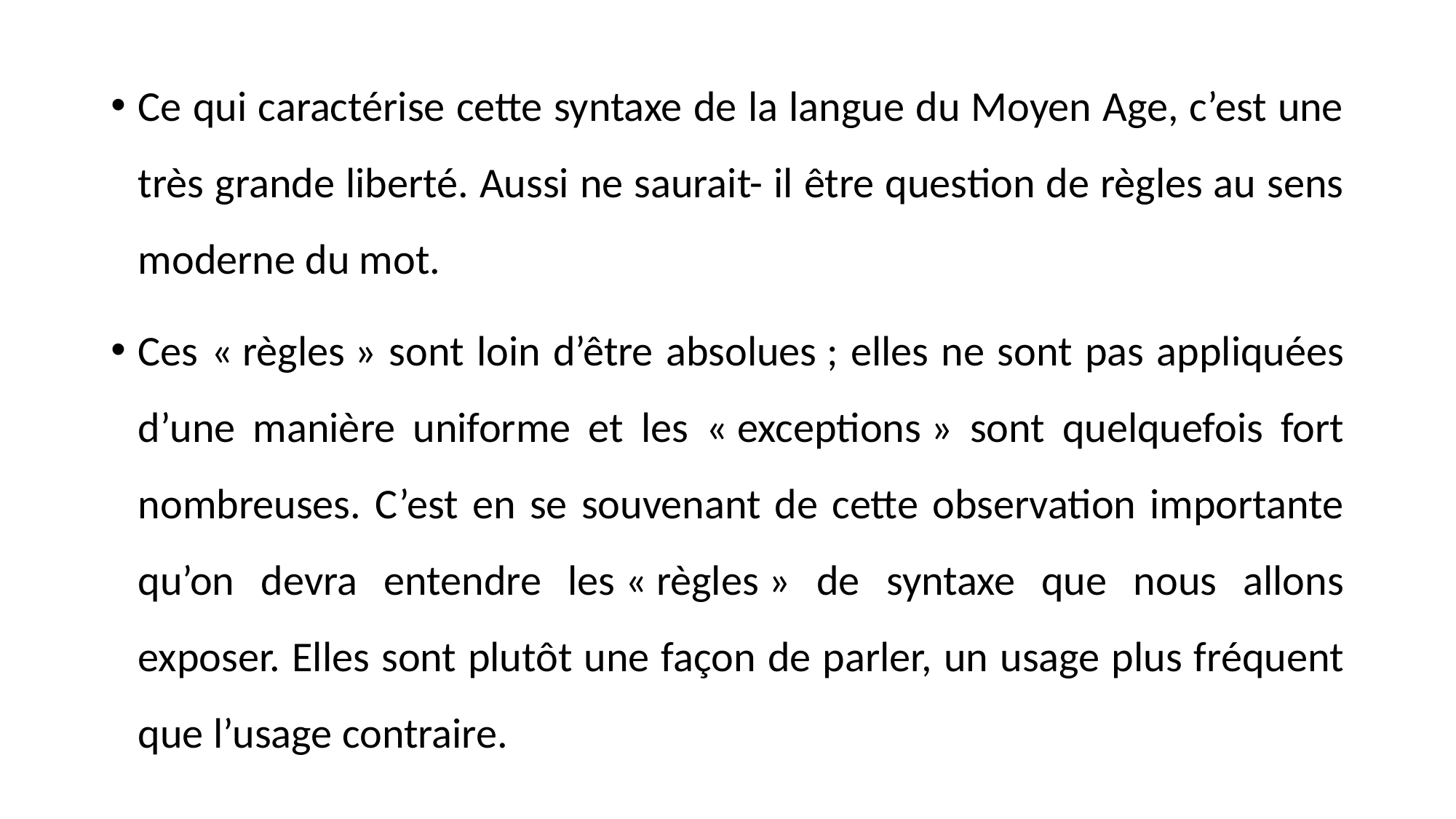

Ce qui caractérise cette syntaxe de la langue du Moyen Age, c’est une très grande liberté. Aussi ne saurait- il être question de règles au sens moderne du mot.
Ces « règles » sont loin d’être absolues ; elles ne sont pas appliquées d’une manière uniforme et les « exceptions » sont quelquefois fort nombreuses. C’est en se souvenant de cette observation importante qu’on devra entendre les « règles » de syntaxe que nous allons exposer. Elles sont plutôt une façon de parler, un usage plus fréquent que l’usage contraire.